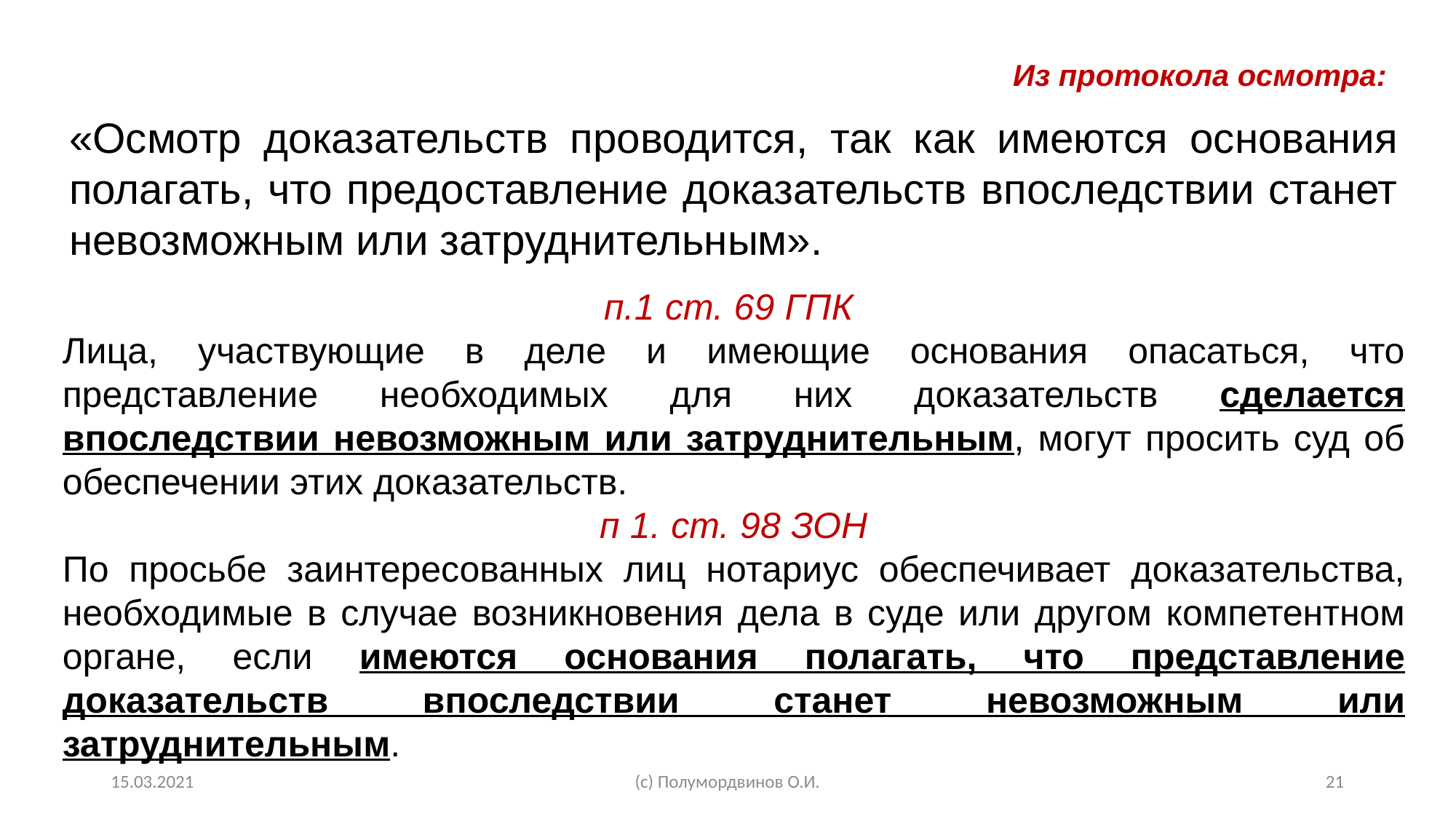

Из протокола осмотра:
«Осмотр доказательств проводится, так как имеются основания полагать, что предоставление доказательств впоследствии станет невозможным или затруднительным».
п.1 ст. 69 ГПК
Лица, участвующие в деле и имеющие основания опасаться, что представление необходимых для них доказательств сделается впоследствии невозможным или затруднительным, могут просить суд об обеспечении этих доказательств.
п 1. ст. 98 ЗОН
По просьбе заинтересованных лиц нотариус обеспечивает доказательства, необходимые в случае возникновения дела в суде или другом компетентном органе, если имеются основания полагать, что представление доказательств впоследствии станет невозможным или затруднительным.
15.03.2021
(с) Полумордвинов О.И.
21